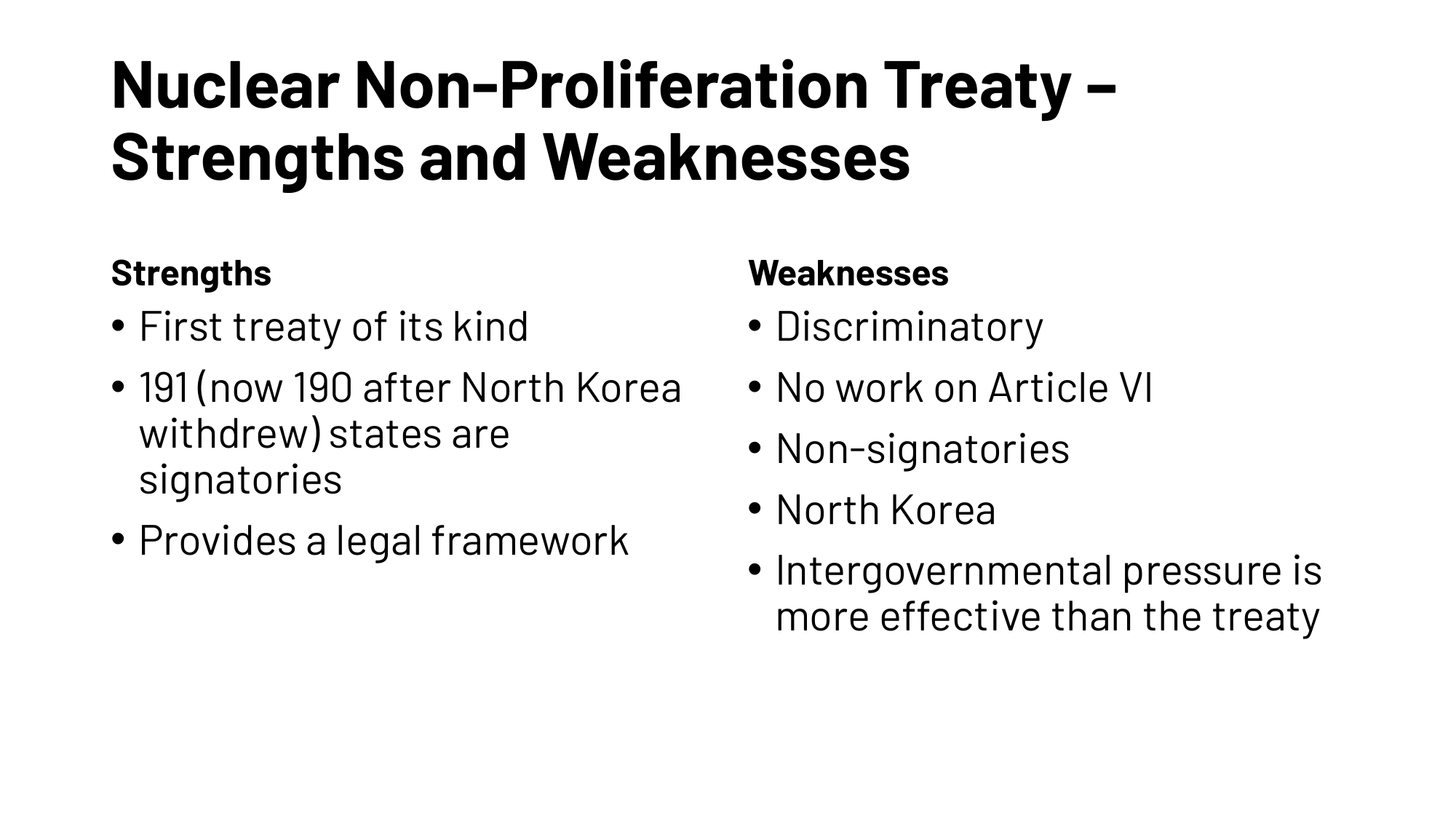

# Nuclear Non-Proliferation Treaty – Strengths and Weaknesses
Strengths
Weaknesses
First treaty of its kind
191 (now 190 after North Korea withdrew) states are signatories
Provides a legal framework
Discriminatory
No work on Article VI
Non-signatories
North Korea
Intergovernmental pressure is more effective than the treaty